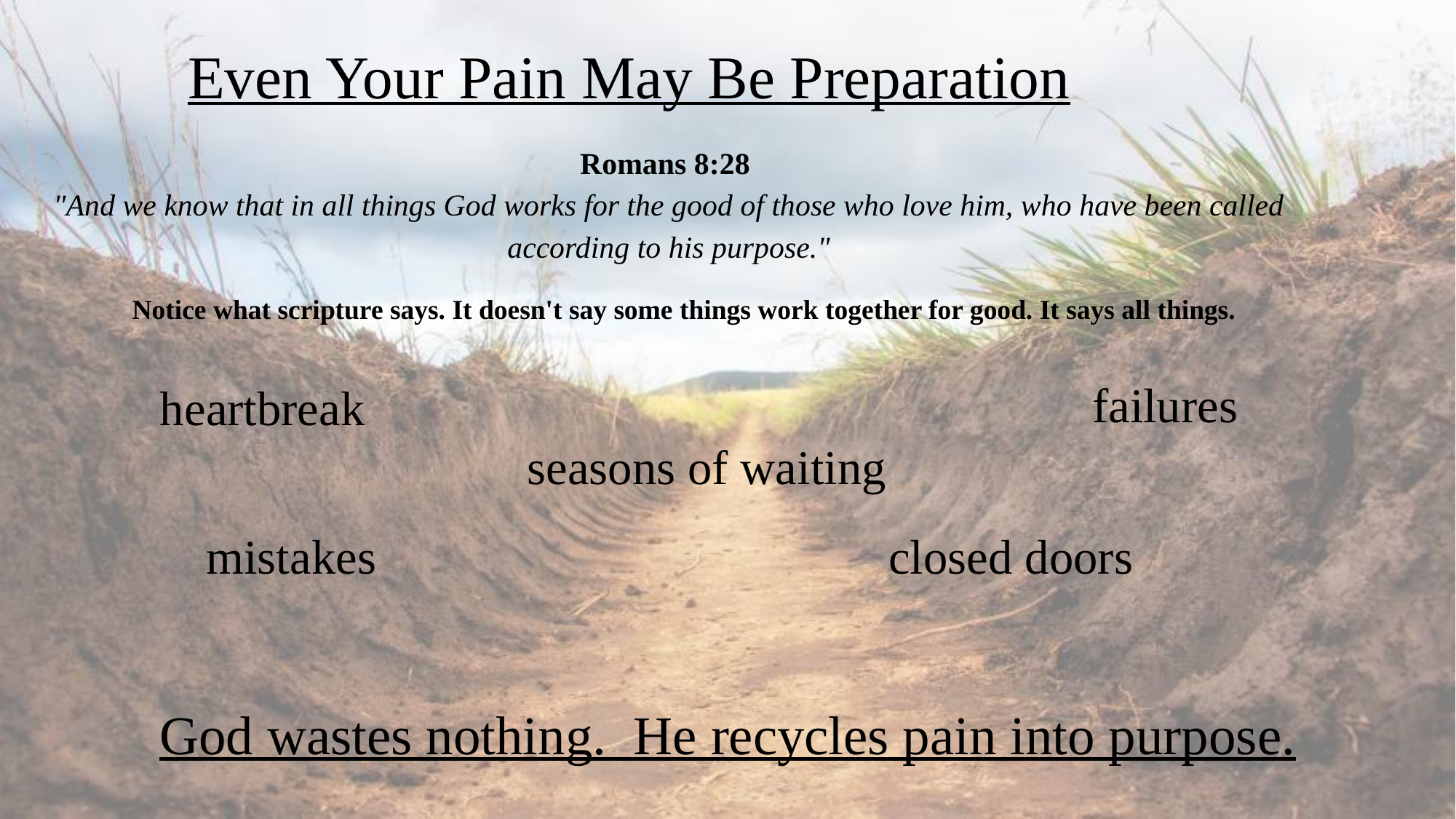

Even Your Pain May Be Preparation
Romans 8:28
"And we know that in all things God works for the good of those who love him, who have been called according to his purpose."
Notice what scripture says. It doesn't say some things work together for good. It says all things.

failures
heartbreak
seasons of waiting
mistakes
closed doors
God wastes nothing.  He recycles pain into purpose.